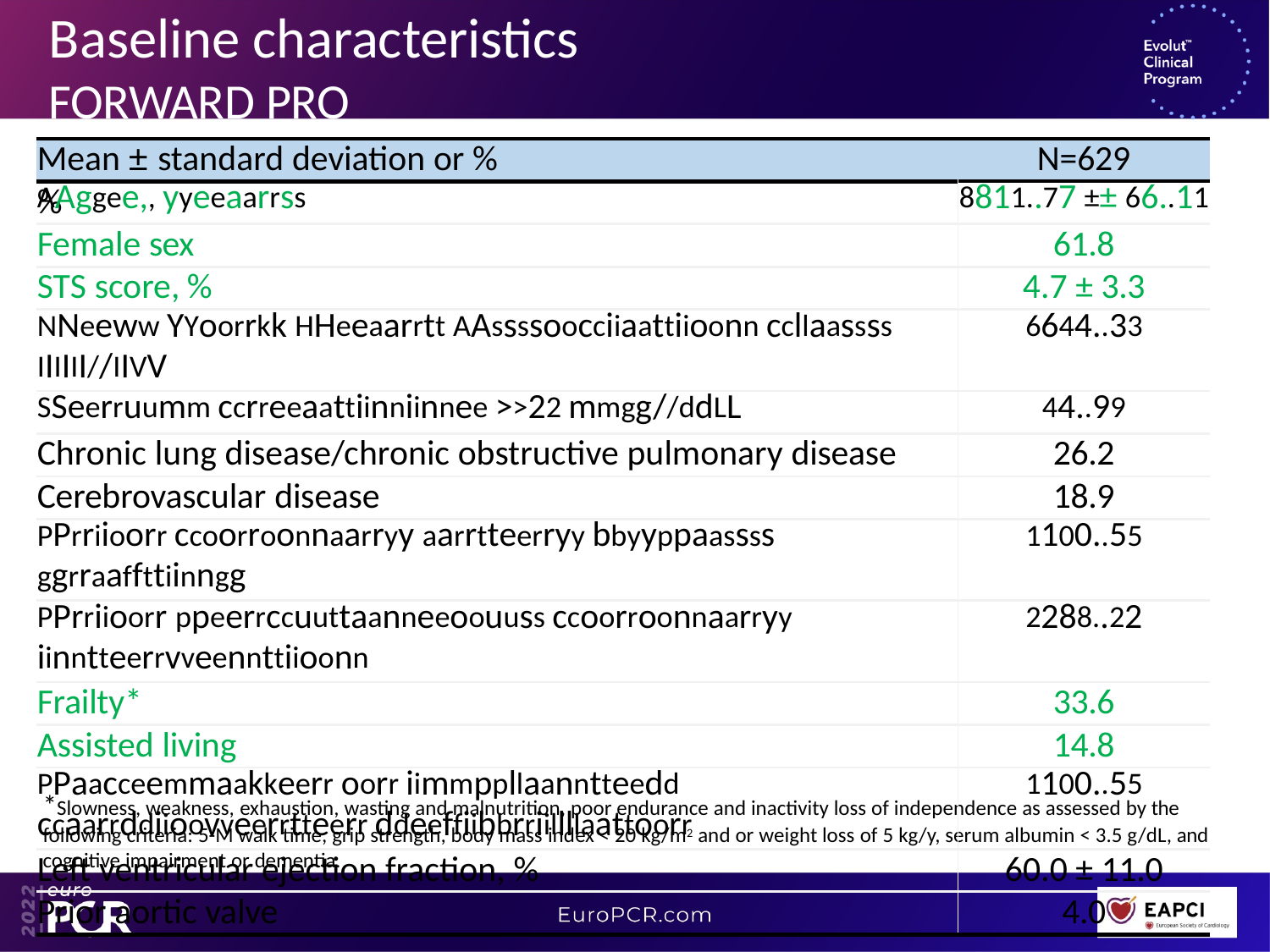

# Baseline characteristics
FORWARD PRO
| Mean ± standard deviation or % | N=629 |
| --- | --- |
| AAggee,, yyeeaarrss | 8811..77 ±± 66..11 |
| Female sex | 61.8 |
| STS score, % | 4.7 ± 3.3 |
| NNeeww YYoorrkk HHeeaarrtt AAssssoocciiaattiioonn ccllaassss IIIIII//IIVV | 6644..33 |
| SSeerruumm ccrreeaattiinniinnee >>22 mmgg//ddLL | 44..99 |
| Chronic lung disease/chronic obstructive pulmonary disease | 26.2 |
| Cerebrovascular disease | 18.9 |
| PPrriioorr ccoorroonnaarryy aarrtteerryy bbyyppaassss ggrraaffttiinngg | 1100..55 |
| PPrriioorr ppeerrccuuttaanneeoouuss ccoorroonnaarryy iinntteerrvveennttiioonn | 2288..22 |
| Frailty\* | 33.6 |
| Assisted living | 14.8 |
| PPaacceemmaakkeerr oorr iimmppllaanntteedd ccaarrddiioovveerrtteerr ddeeffiibbrriillllaattoorr | 1100..55 |
| Left ventricular ejection fraction, % | 60.0 ± 11.0 |
| Prior aortic valve | 4.0 |
Mean ± standard deviation or %
N=629
*Slowness, weakness, exhaustion, wasting and malnutrition, poor endurance and inactivity loss of independence as assessed by the following criteria: 5-M walk time, grip strength, body mass index < 20 kg/m2 and or weight loss of 5 kg/y, serum albumin < 3.5 g/dL, and cognitive impairment or dementia.